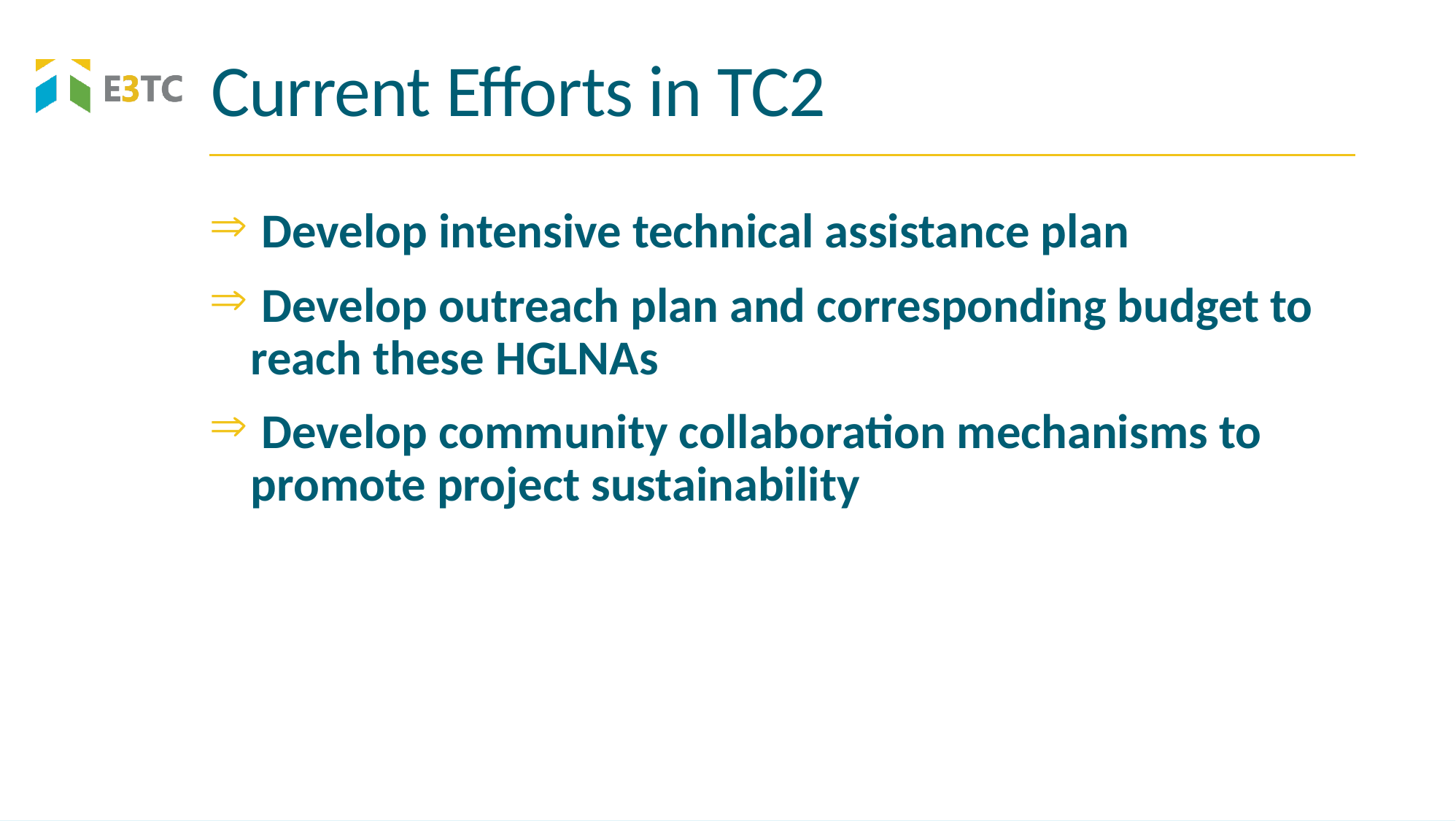

# Current Efforts in TC2
 Develop intensive technical assistance plan
 Develop outreach plan and corresponding budget to reach these HGLNAs
 Develop community collaboration mechanisms to promote project sustainability